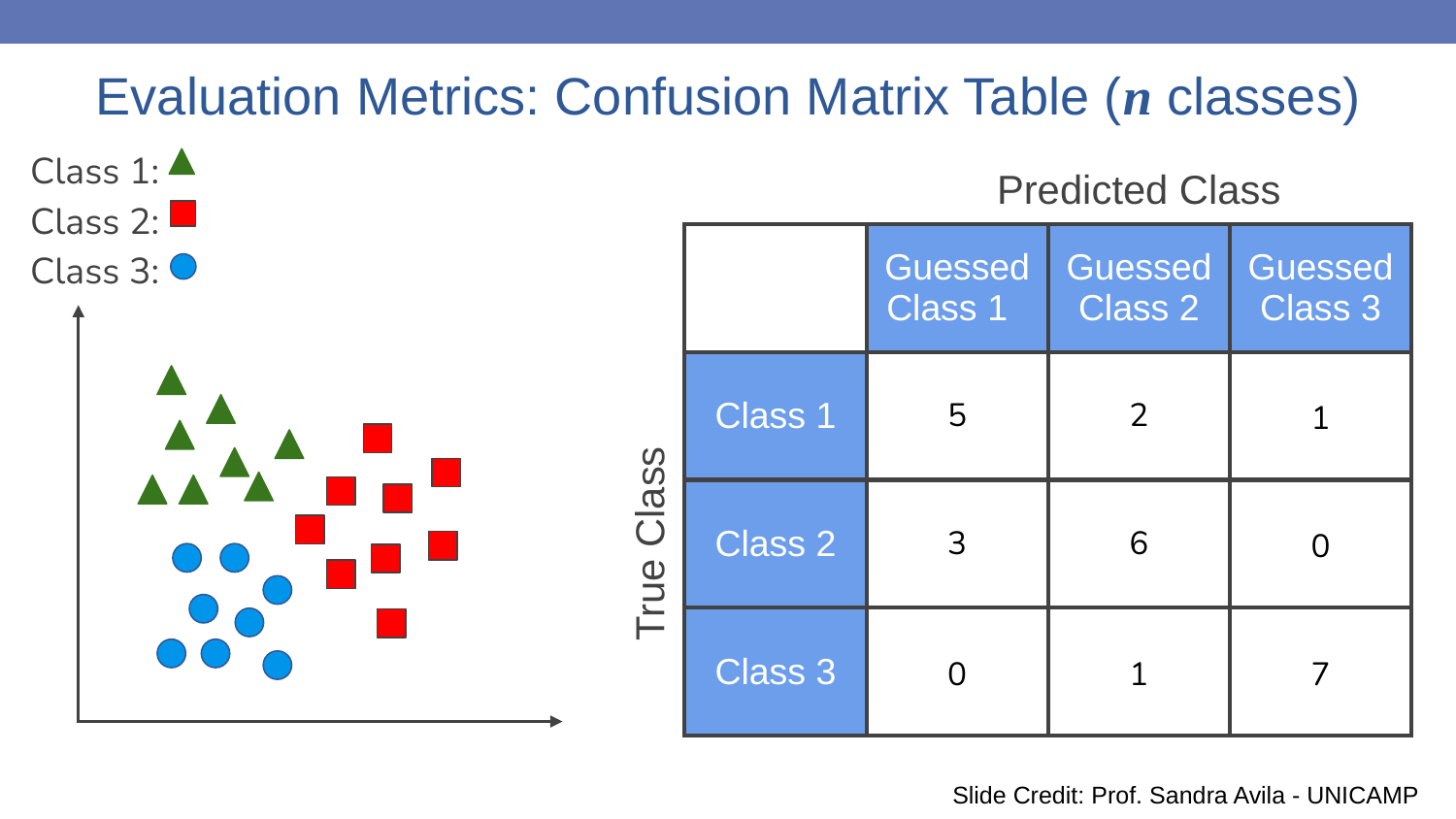

# Evaluation Metrics: Confusion Matrix Table (n classes)
Class 1:
Class 2:
Class 3:

Predicted Class

|  | Guessed Class 1 | Guessed Class 2 | Guessed Class 3 |
| --- | --- | --- | --- |
| Class 1 | 5 | 2 | 1 |
| Class 2 | 3 | 6 | 0 |
| Class 3 | 0 | 1 | 7 |

True Class

92
Slide Credit: Prof. Sandra Avila - UNICAMP